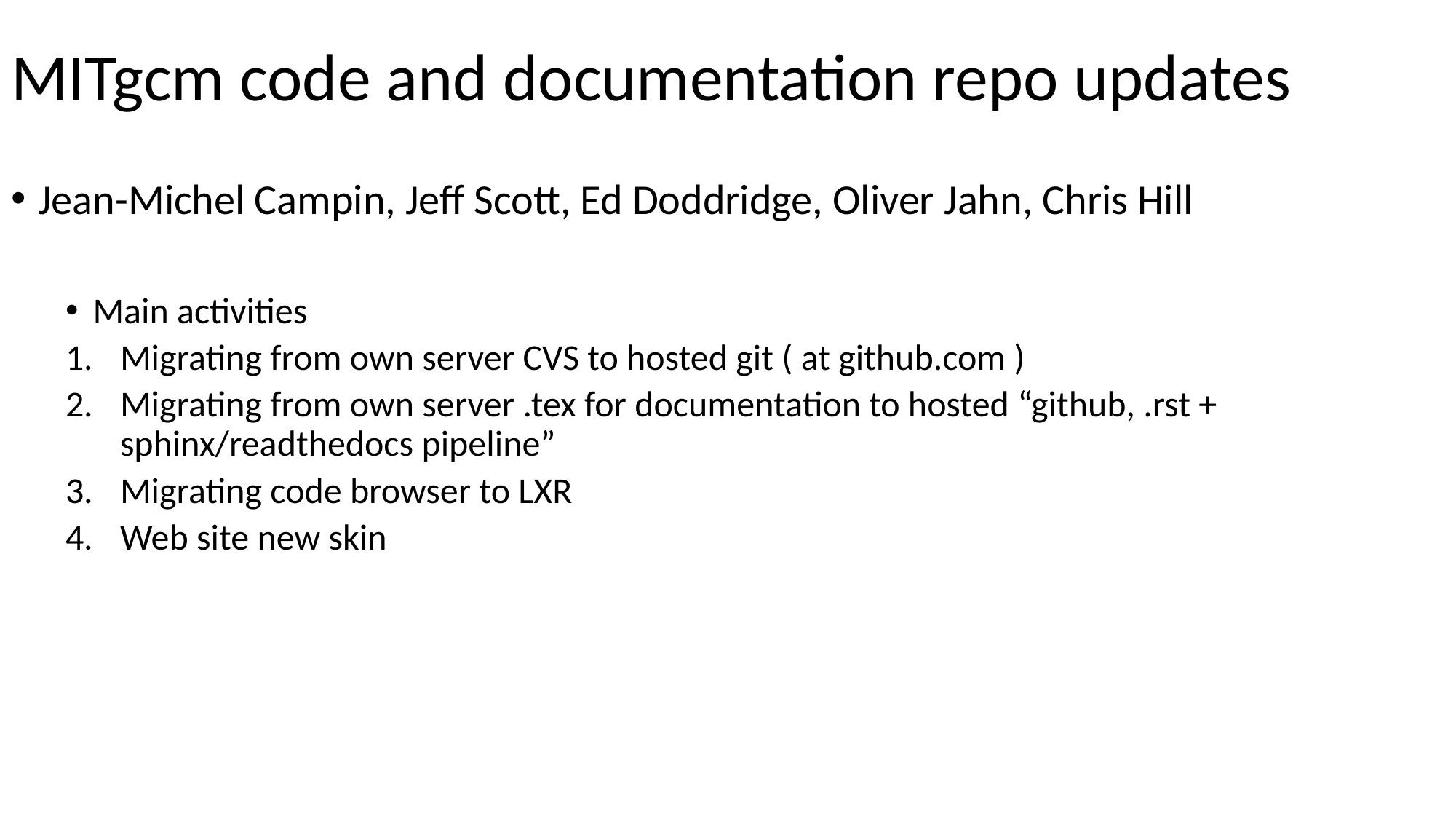

# MITgcm code and documentation repo updates
Jean-Michel Campin, Jeff Scott, Ed Doddridge, Oliver Jahn, Chris Hill

Main activities
Migrating from own server CVS to hosted git ( at github.com )
Migrating from own server .tex for documentation to hosted “github, .rst + sphinx/readthedocs pipeline”
Migrating code browser to LXR
Web site new skin